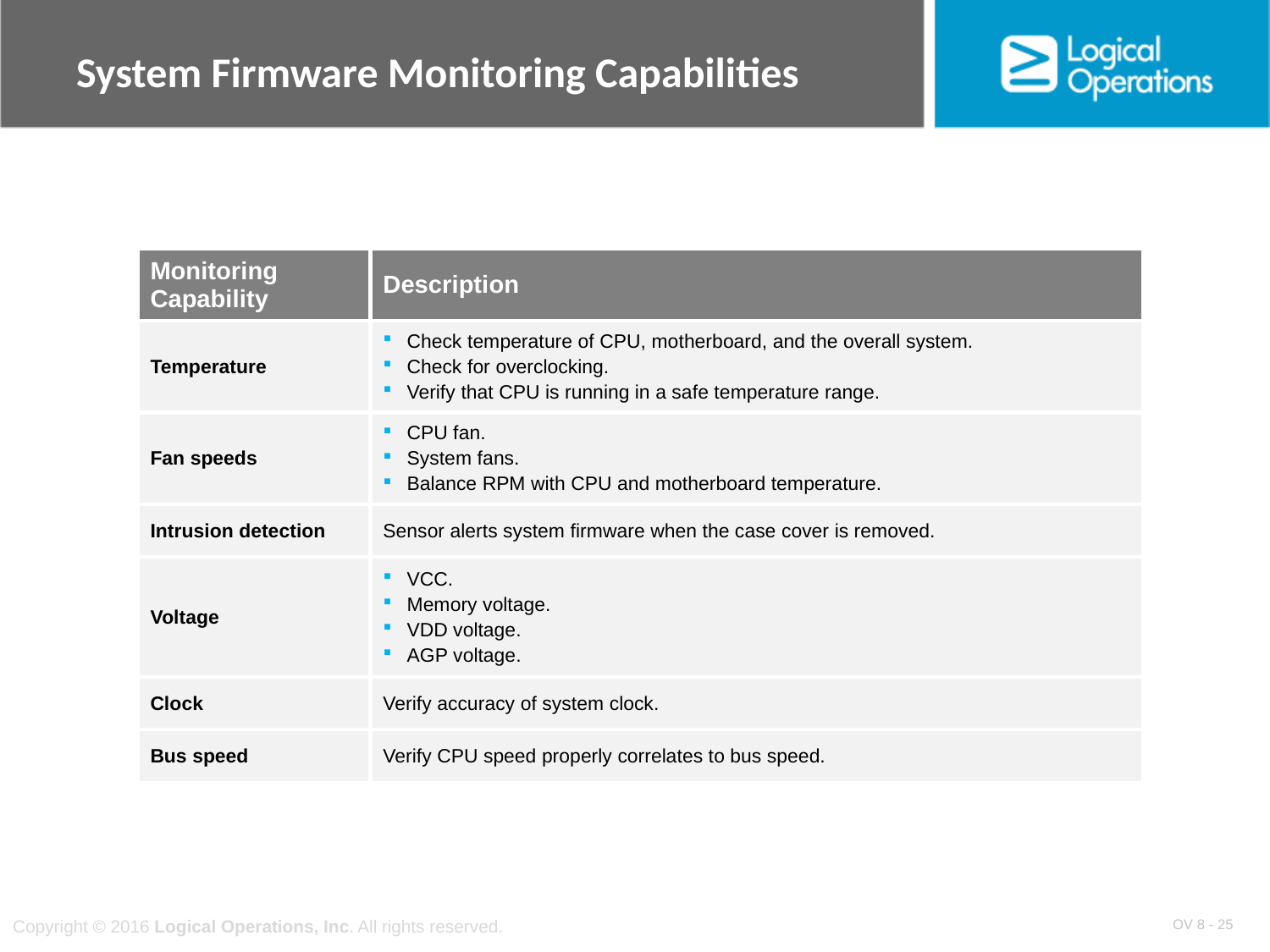

# System Firmware Monitoring Capabilities
| Monitoring Capability | Description |
| --- | --- |
| Temperature | Check temperature of CPU, motherboard, and the overall system. Check for overclocking. Verify that CPU is running in a safe temperature range. |
| Fan speeds | CPU fan. System fans. Balance RPM with CPU and motherboard temperature. |
| Intrusion detection | Sensor alerts system firmware when the case cover is removed. |
| Voltage | VCC. Memory voltage. VDD voltage. AGP voltage. |
| Clock | Verify accuracy of system clock. |
| Bus speed | Verify CPU speed properly correlates to bus speed. |